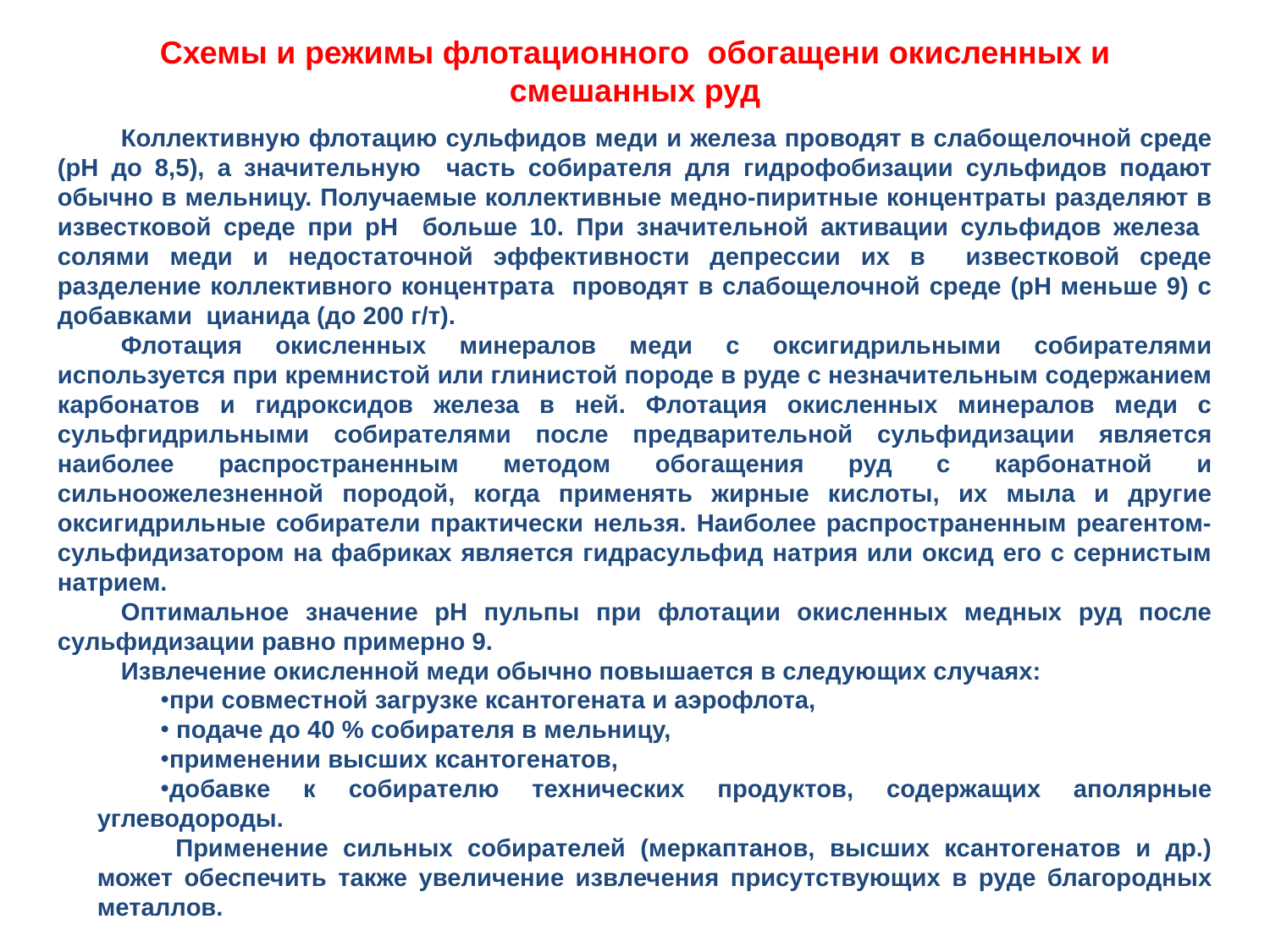

Схемы и режимы флотационного  обогащени окисленных и смешанных руд
Коллективную флотацию сульфидов меди и железа проводят в слабощелочной среде (рН до 8,5), а значительную  часть собирателя для гидрофобизации сульфидов подают обычно в мельницу. Получаемые коллективные медно-пиритные концентраты разделяют в известковой среде при рН  больше 10. При значительной активации сульфидов железа  солями меди и недостаточной эффективности депрессии их в  известковой среде разделение коллективного концентрата  проводят в слабощелочной среде (рН меньше 9) с добавками  цианида (до 200 г/т).
Флотация окисленных минералов меди с оксигидрильными собирателями используется при кремнистой или глинистой породе в руде с незначительным содержанием карбонатов и гидроксидов железа в ней. Флотация окисленных минералов меди с сульфгидрильными собирателями после предварительной сульфидизации является наиболее распространенным методом обогащения руд с карбонатной и сильноожелезненной породой, когда применять жирные кислоты, их мыла и другие оксигидрильные собиратели практически нельзя. Наиболее распространенным реагентом-сульфидизатором на фабриках является гидрасульфид натрия или оксид его с сернистым натрием.
Оптимальное значение рН пульпы при флотации окисленных медных руд после сульфидизации равно примерно 9.
Извлечение окисленной меди обычно повышается в следующих случаях:
при совместной загрузке ксантогената и аэрофлота,
 подаче до 40 % собирателя в мельницу,
применении высших ксантогенатов,
добавке к собирателю технических продуктов, содержащих аполярные углеводороды.
 Применение сильных собирателей (меркаптанов, высших ксантогенатов и др.) может обеспечить также увеличение извлечения присутствующих в руде благородных металлов.